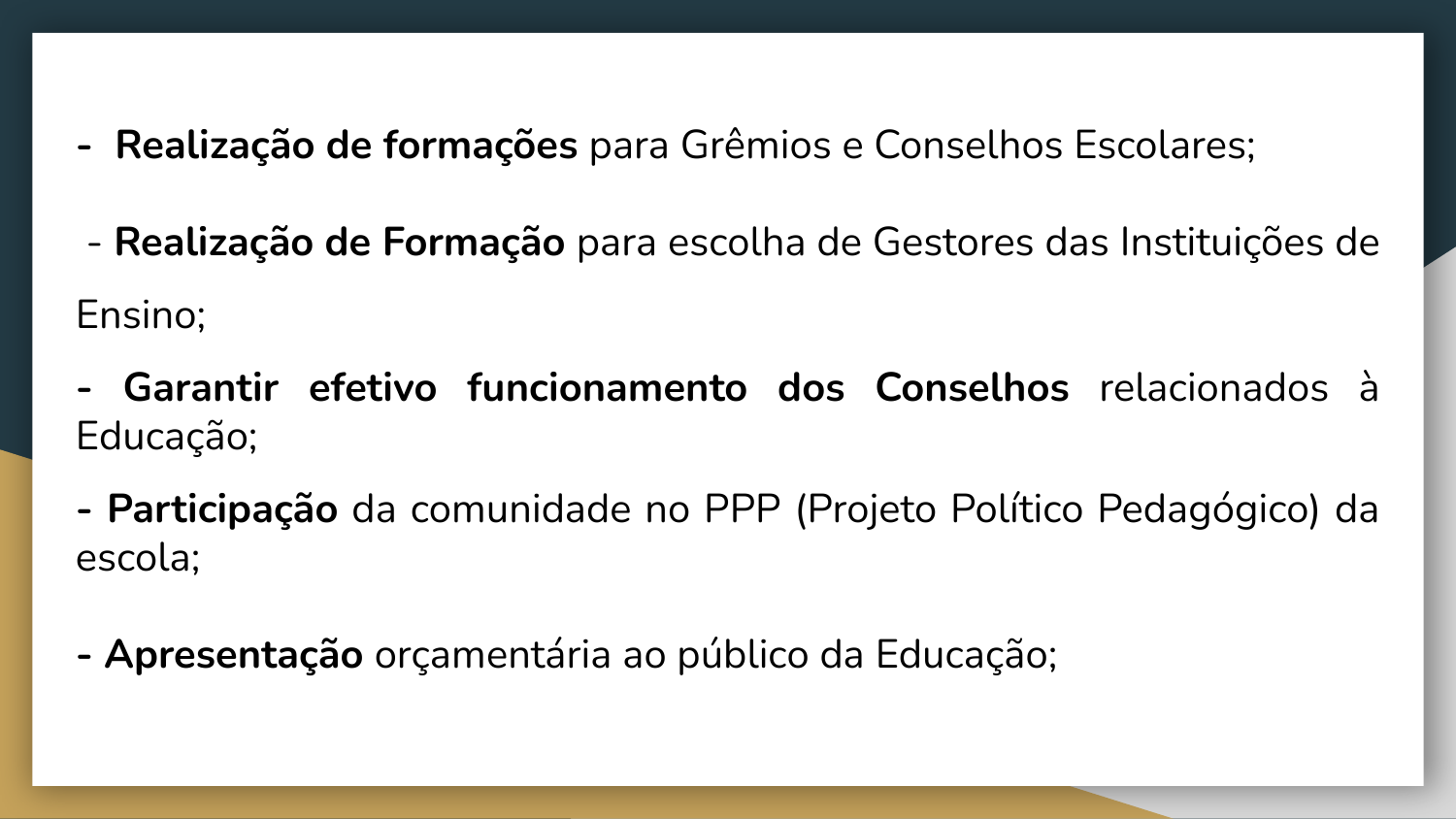

-  Realização de formações para Grêmios e Conselhos Escolares;
 - Realização de Formação para escolha de Gestores das Instituições de Ensino;
- Garantir efetivo funcionamento dos Conselhos relacionados à Educação;
- Participação da comunidade no PPP (Projeto Político Pedagógico) da escola;
- Apresentação orçamentária ao público da Educação;